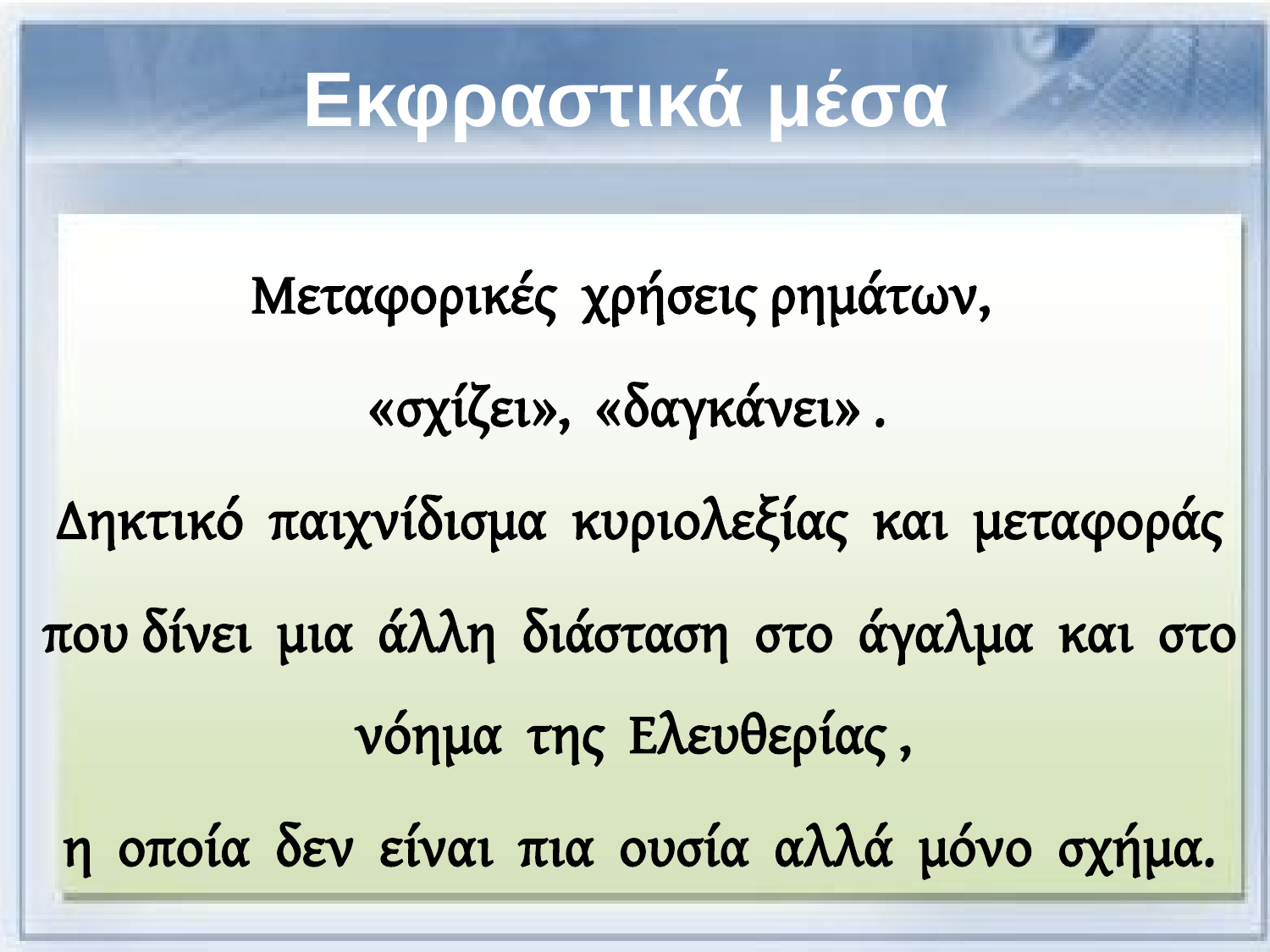

# Εκφραστικά μέσα
Μεταφορικές  χρήσεις ρημάτων,
«σχίζει»,  «δαγκάνει» .
Δηκτικό  παιχνίδισμα  κυριολεξίας  και  μεταφοράς
που δίνει  μια  άλλη  διάσταση  στο  άγαλμα  και  στο  νόημα  της  Ελευθερίας ,
η  οποία  δεν  είναι  πια  ουσία  αλλά  μόνο  σχήμα.